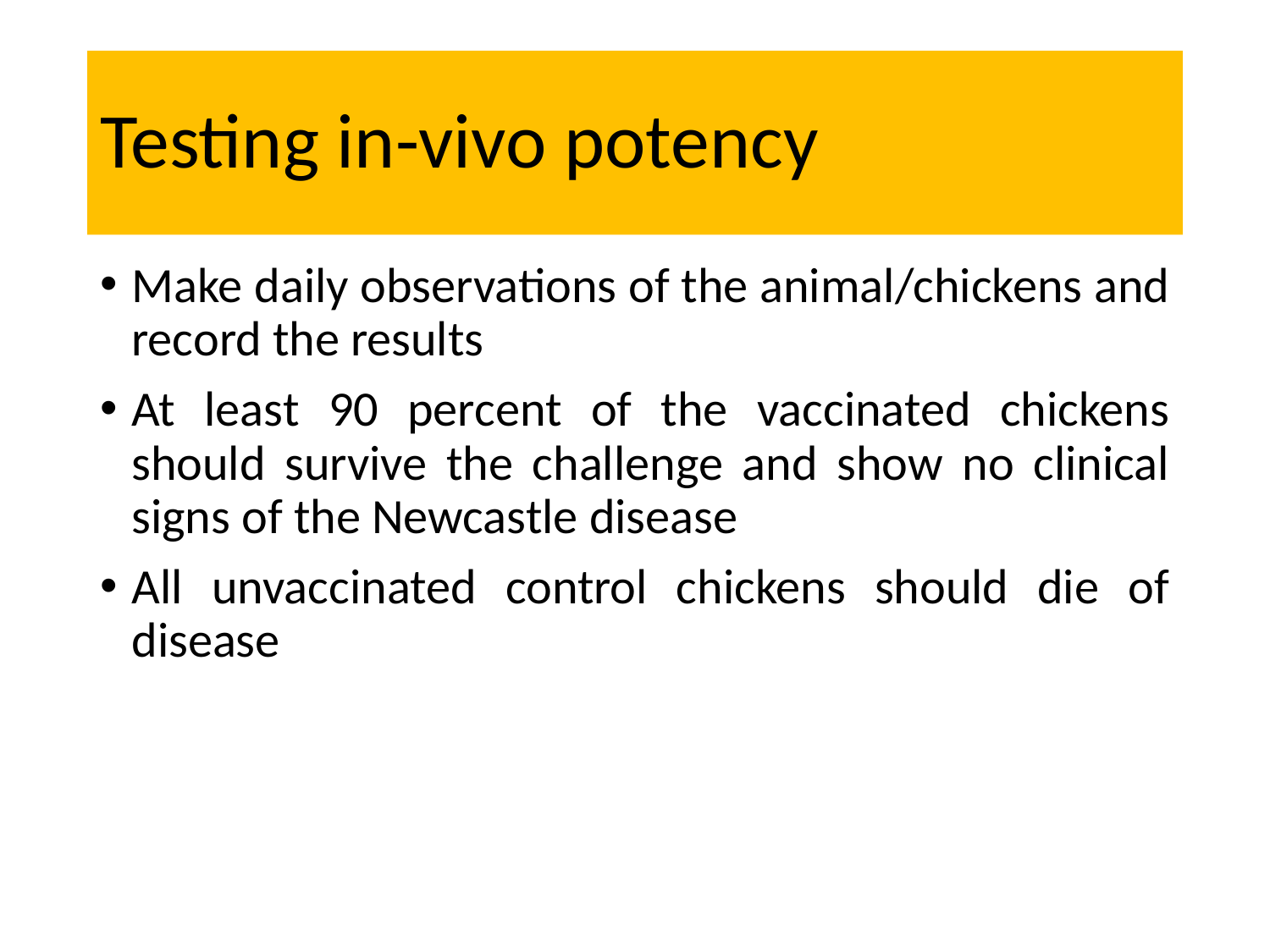

# Testing in-vivo potency
Make daily observations of the animal/chickens and record the results
At least 90 percent of the vaccinated chickens should survive the challenge and show no clinical signs of the Newcastle disease
All unvaccinated control chickens should die of disease